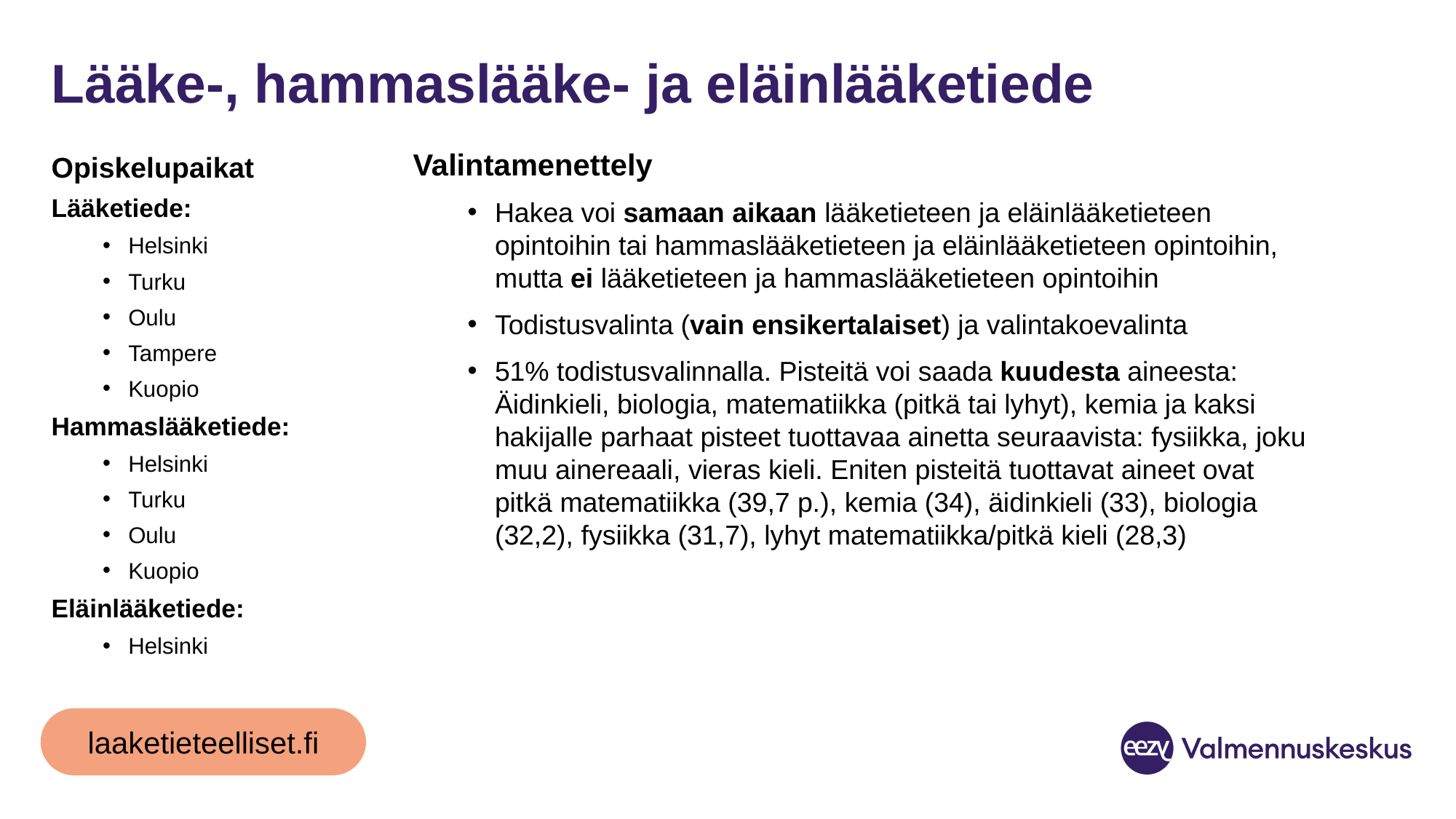

# Lääke-, hammaslääke- ja eläinlääketiede
Valintamenettely
Hakea voi samaan aikaan lääketieteen ja eläinlääketieteen opintoihin tai hammaslääketieteen ja eläinlääketieteen opintoihin, mutta ei lääketieteen ja hammaslääketieteen opintoihin
Todistusvalinta (vain ensikertalaiset) ja valintakoevalinta
51% todistusvalinnalla. Pisteitä voi saada kuudesta aineesta: Äidinkieli, biologia, matematiikka (pitkä tai lyhyt), kemia ja kaksi hakijalle parhaat pisteet tuottavaa ainetta seuraavista: fysiikka, joku muu ainereaali, vieras kieli. Eniten pisteitä tuottavat aineet ovat pitkä matematiikka (39,7 p.), kemia (34), äidinkieli (33), biologia (32,2), fysiikka (31,7), lyhyt matematiikka/pitkä kieli (28,3)
Opiskelupaikat
Lääketiede:
Helsinki
Turku
Oulu
Tampere
Kuopio
Hammaslääketiede:
Helsinki
Turku
Oulu
Kuopio
Eläinlääketiede:
Helsinki
laaketieteelliset.fi